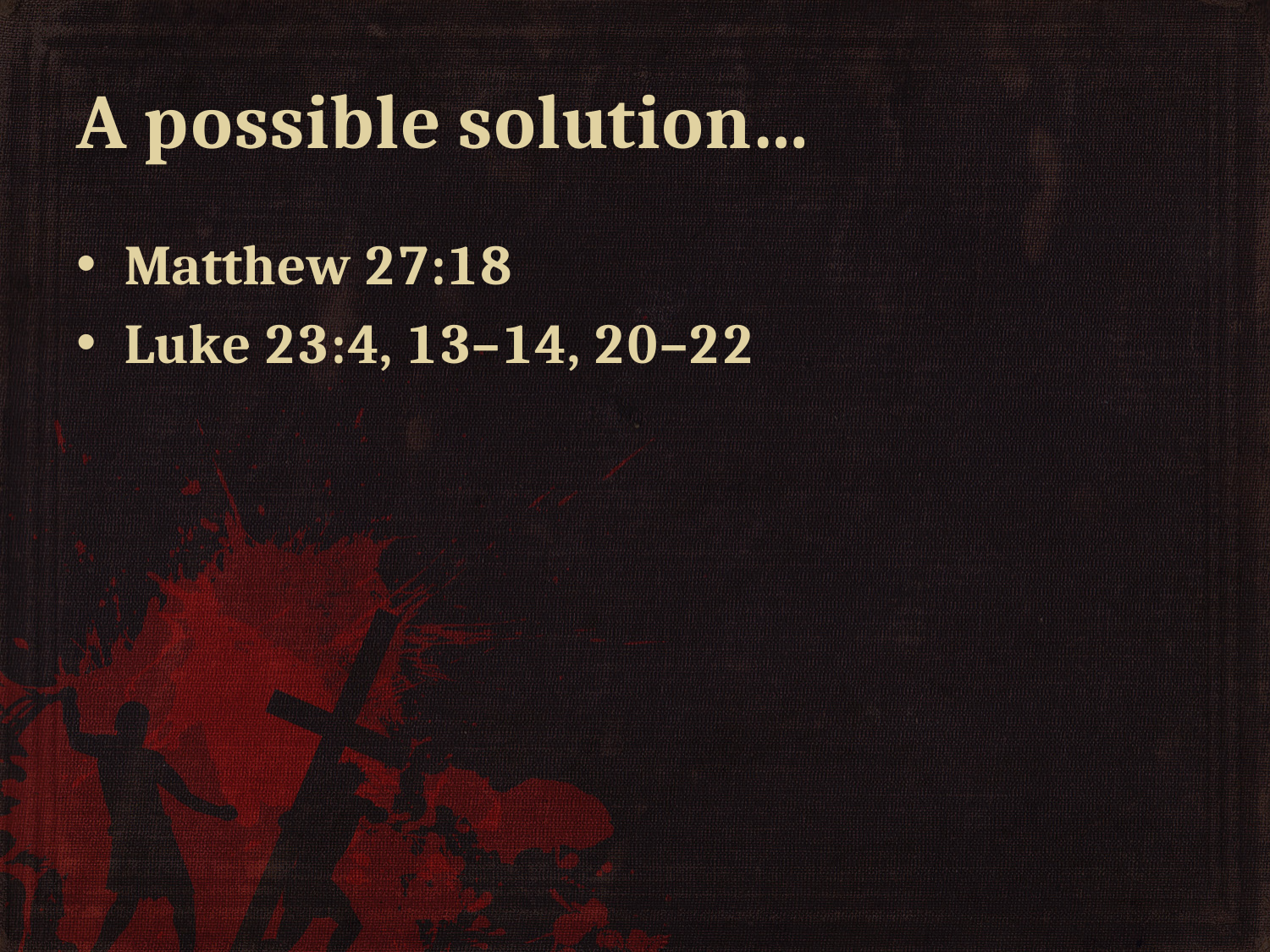

# A possible solution…
Matthew 27:18
Luke 23:4, 13–14, 20–22